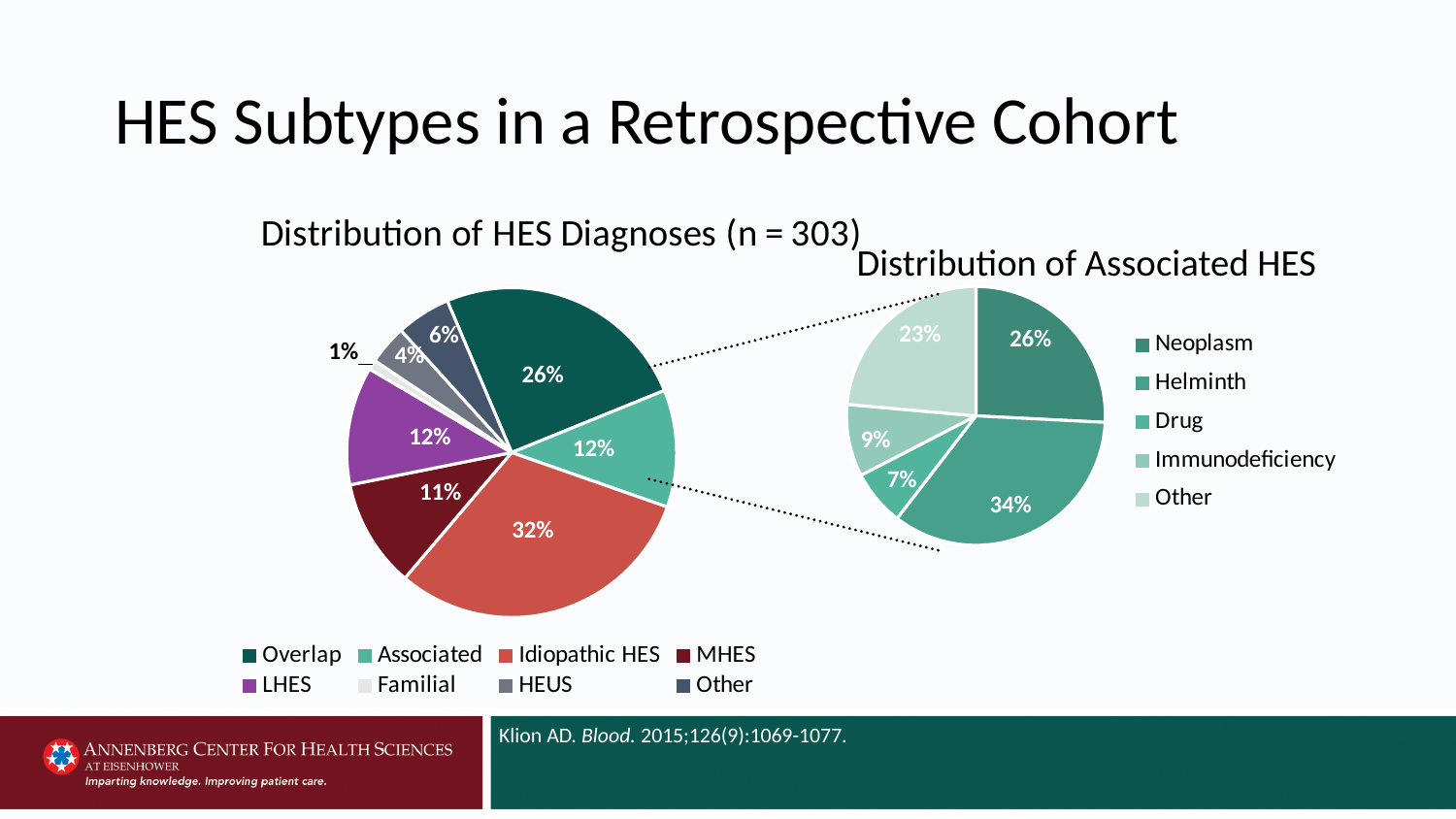

# HES Subtypes in a Retrospective Cohort

### Chart: Distribution of HES Diagnoses (n = 303)

| Category | Sales |
|---|---|
| Overlap | 0.261 |
| Associated | 0.119 |
| Idiopathic HES | 0.319 |
| MHES | 0.11 |
| LHES | 0.12 |
| Familial | 0.01 |
| HEUS | 0.04 |
| Other | 0.055 |
Distribution of Associated HES

### Chart

| Category | Sales |
|---|---|
| Neoplasm | 0.255 |
| Helminth | 0.342 |
| Drug | 0.069 |
| Immunodeficiency | 0.089 |
| Other | 0.233 |
Klion AD. Blood. 2015;126(9):1069-1077.